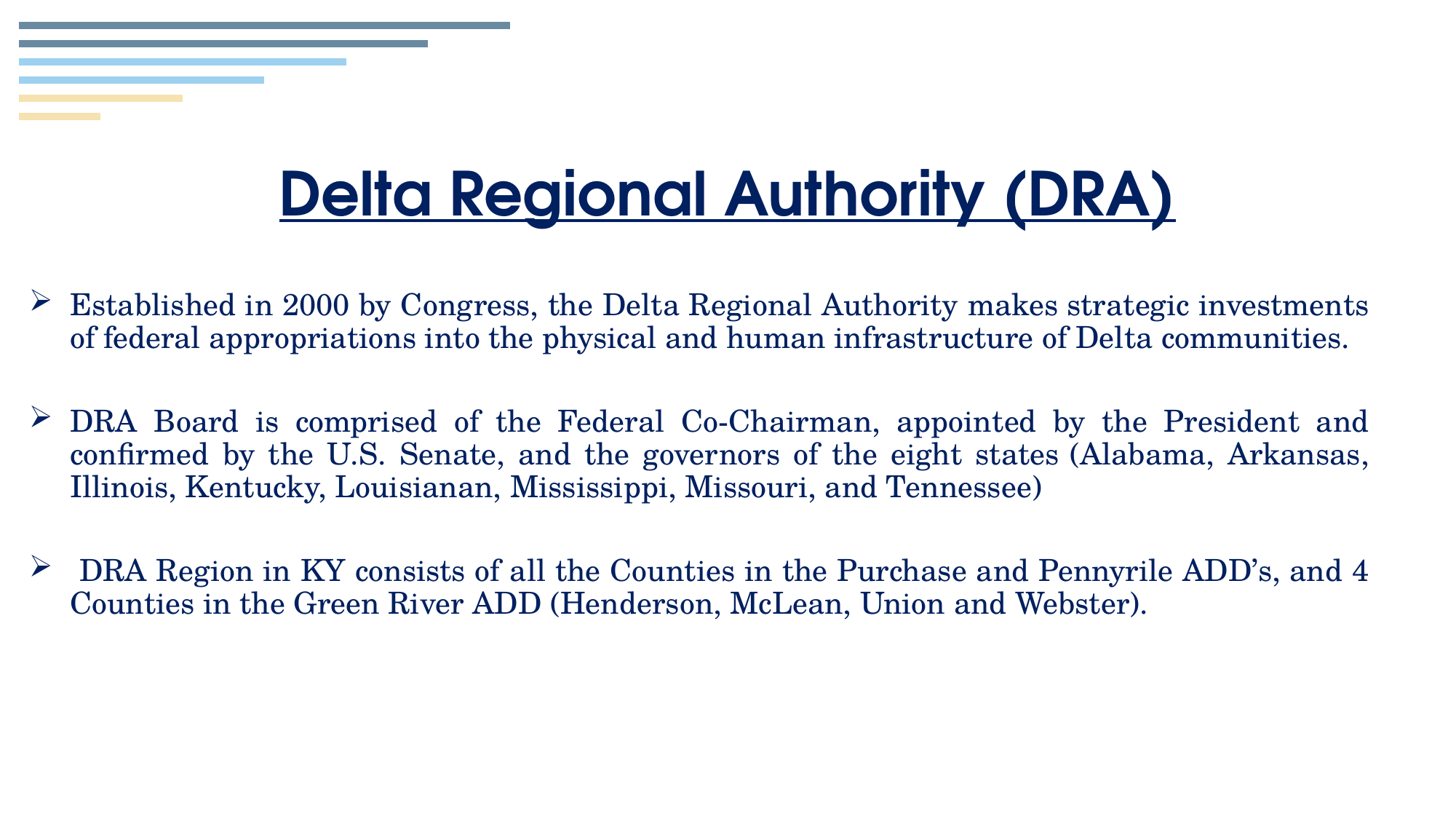

# Delta Regional Authority (DRA)
Established in 2000 by Congress, the Delta Regional Authority makes strategic investments of federal appropriations into the physical and human infrastructure of Delta communities.

DRA Board is comprised of the Federal Co-Chairman, appointed by the President and confirmed by the U.S. Senate, and the governors of the eight states (Alabama, Arkansas, Illinois, Kentucky, Louisianan, Mississippi, Missouri, and Tennessee)

 DRA Region in KY consists of all the Counties in the Purchase and Pennyrile ADD’s, and 4 Counties in the Green River ADD (Henderson, McLean, Union and Webster).